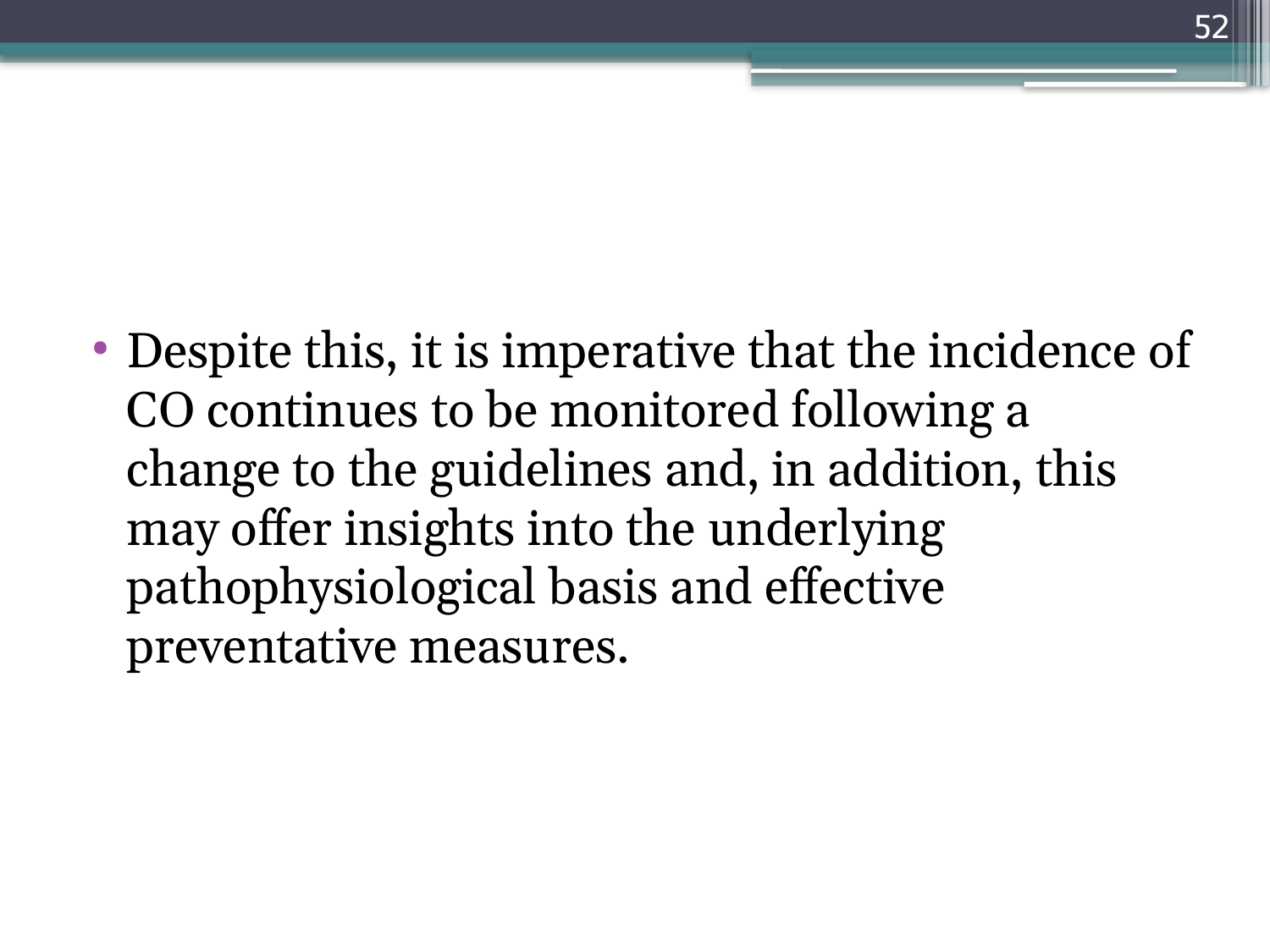

52
#
Despite this, it is imperative that the incidence of CO continues to be monitored following a change to the guidelines and, in addition, this may offer insights into the underlying pathophysiological basis and effective preventative measures.